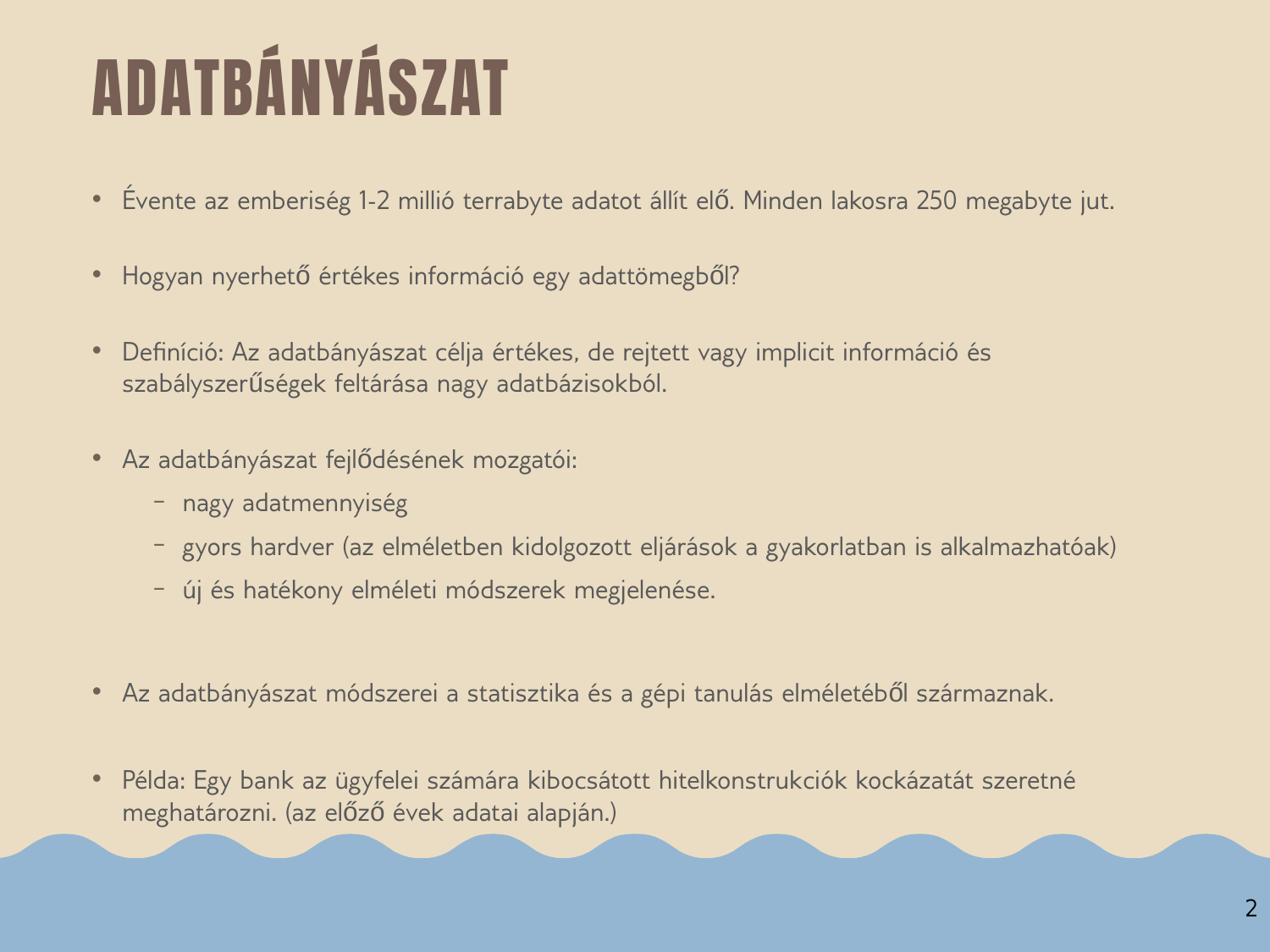

# Adatbányászat
Évente az emberiség 1-2 millió terrabyte adatot állít elő. Minden lakosra 250 megabyte jut.
Hogyan nyerhető értékes információ egy adattömegből?
Definíció: Az adatbányászat célja értékes, de rejtett vagy implicit információ és szabályszerűségek feltárása nagy adatbázisokból.
Az adatbányászat fejlődésének mozgatói:
nagy adatmennyiség
gyors hardver (az elméletben kidolgozott eljárások a gyakorlatban is alkalmazhatóak)
új és hatékony elméleti módszerek megjelenése.

Az adatbányászat módszerei a statisztika és a gépi tanulás elméletéből származnak.

Példa: Egy bank az ügyfelei számára kibocsátott hitelkonstrukciók kockázatát szeretné meghatározni. (az előző évek adatai alapján.)

2